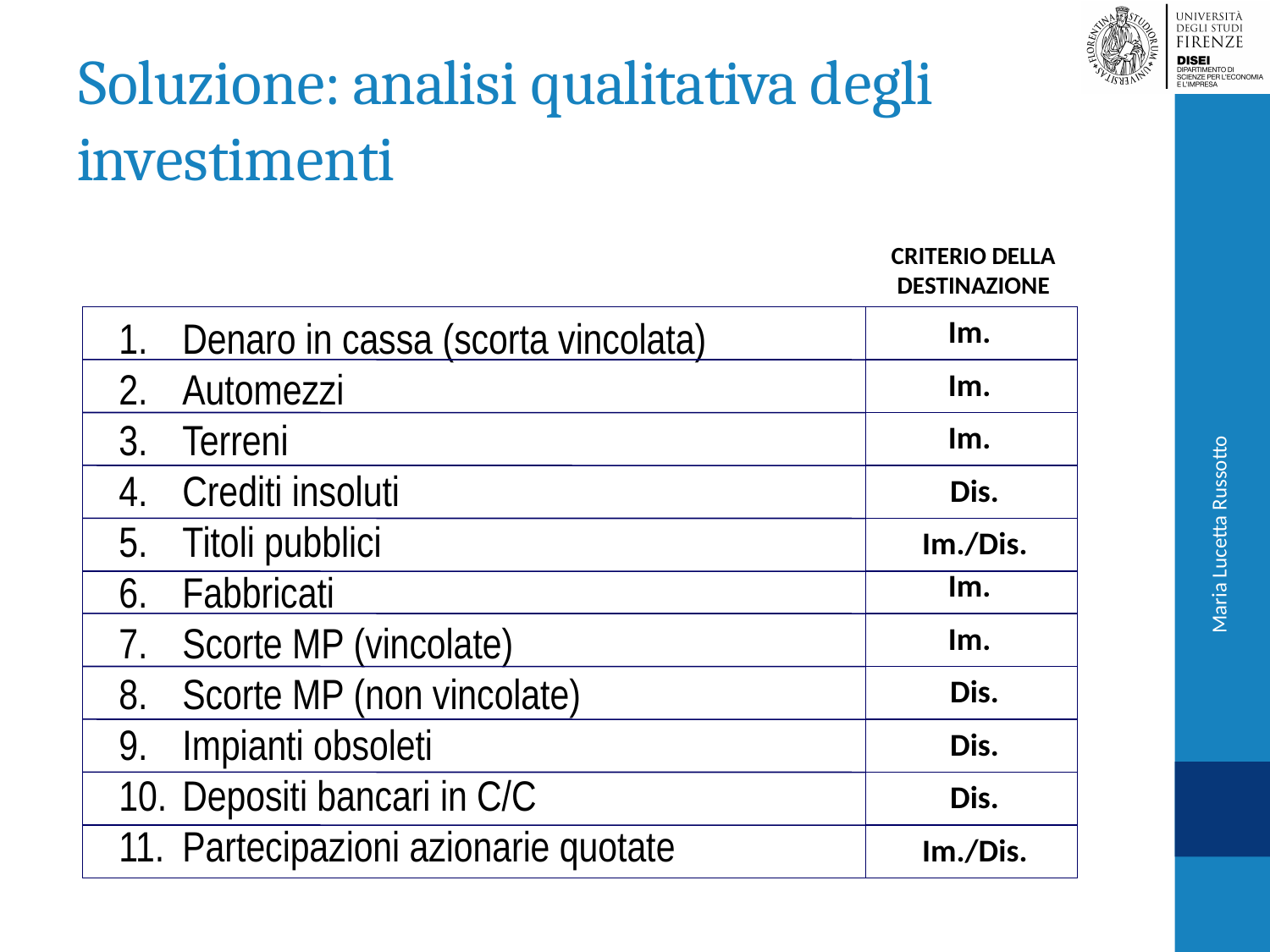

# Soluzione: analisi qualitativa degli investimenti
CRITERIO DELLA
DESTINAZIONE
Im.
Denaro in cassa (scorta vincolata)
Automezzi
Terreni
Crediti insoluti
Titoli pubblici
Fabbricati
Scorte MP (vincolate)
Scorte MP (non vincolate)
Impianti obsoleti
Depositi bancari in C/C
Partecipazioni azionarie quotate

Im.

Im.

Dis.

Im./Dis.

Im.
Maria Lucetta Russotto

Im.

Dis.

Dis.

Dis.

Im./Dis.